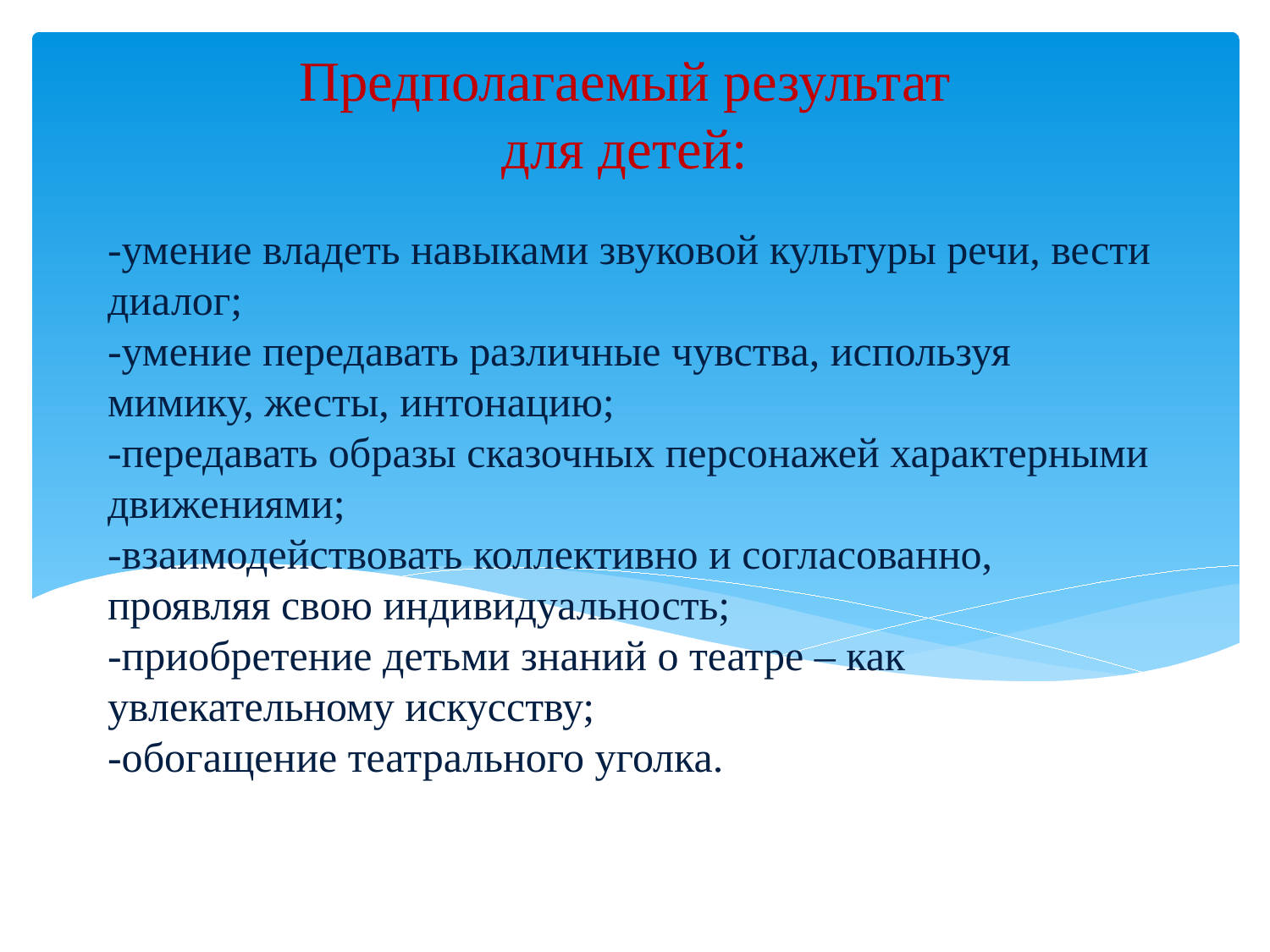

Предполагаемый результат
для детей:
# -умение владеть навыками звуковой культуры речи, вести диалог; -умение передавать различные чувства, используя мимику, жесты, интонацию; -передавать образы сказочных персонажей характерными движениями; -взаимодействовать коллективно и согласованно, проявляя свою индивидуальность; -приобретение детьми знаний о театре – как увлекательному искусству; -обогащение театрального уголка.